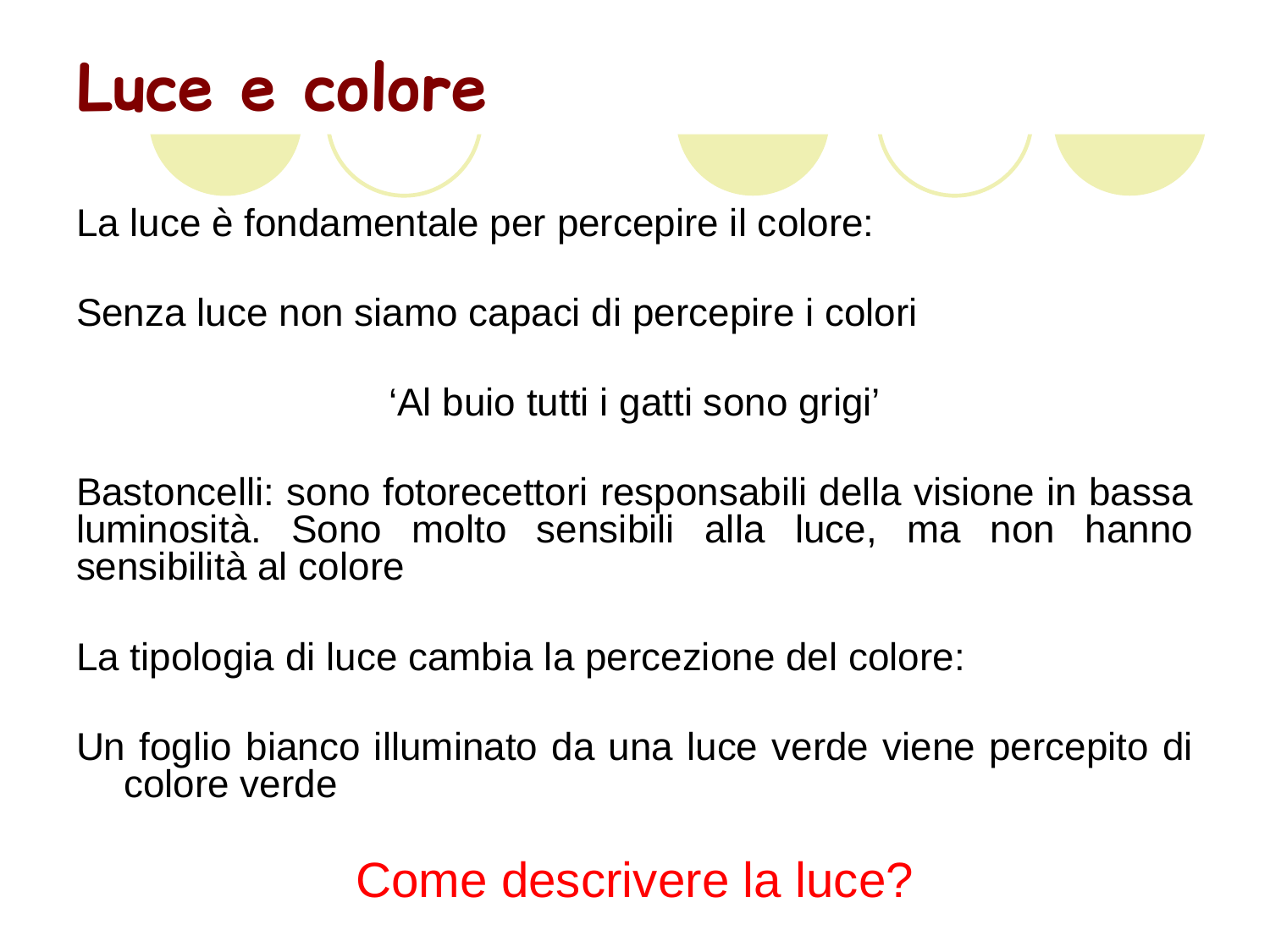

# Luce e colore

La luce è fondamentale per percepire il colore:

Senza luce non siamo capaci di percepire i colori

‘Al buio tutti i gatti sono grigi’

Bastoncelli: sono fotorecettori responsabili della visione in bassa luminosità. Sono molto sensibili alla luce, ma non hanno sensibilità al colore

La tipologia di luce cambia la percezione del colore:

Un foglio bianco illuminato da una luce verde viene percepito di colore verde

Come descrivere la luce?